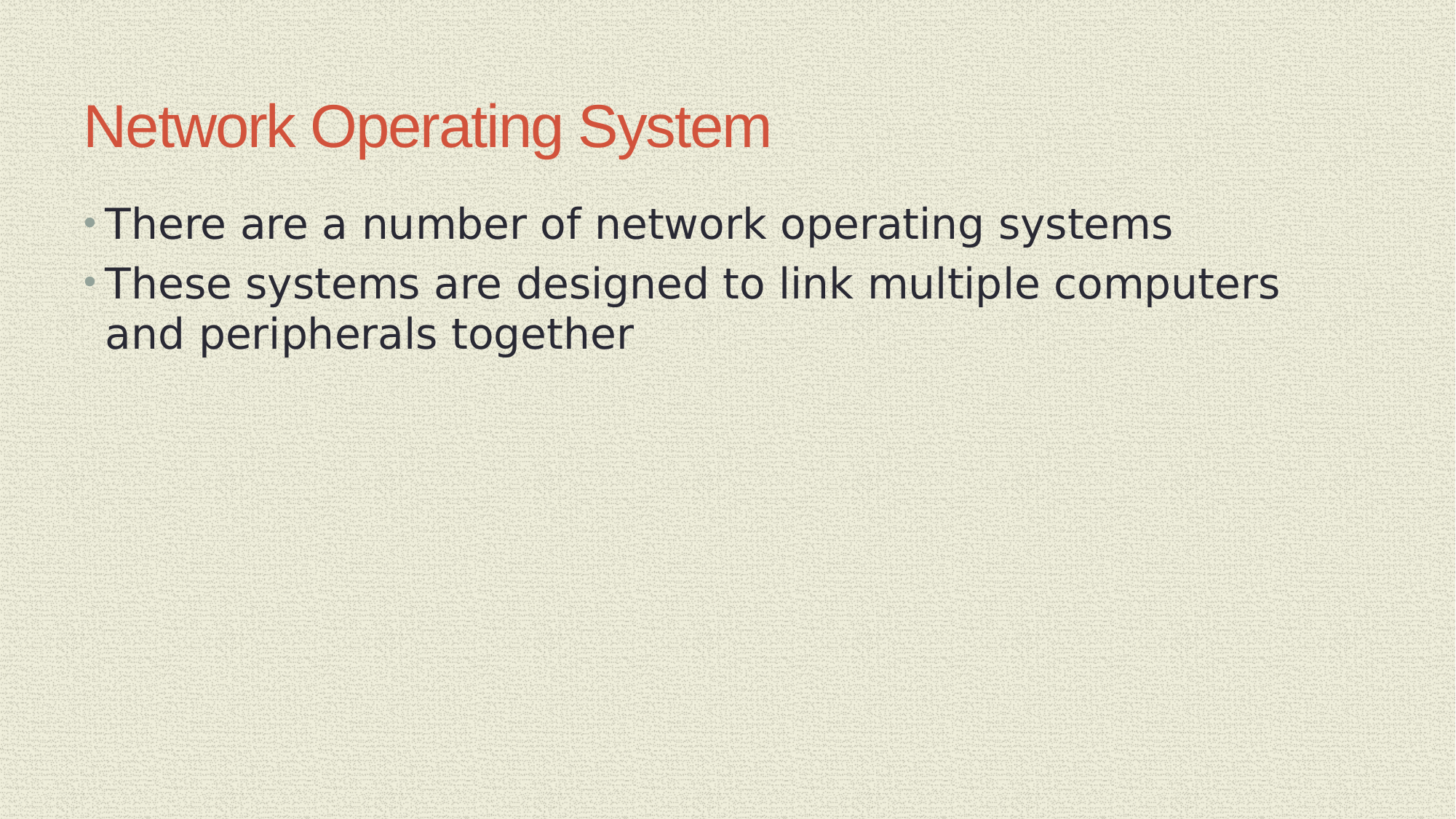

# Network Operating System
There are a number of network operating systems
These systems are designed to link multiple computers and peripherals together